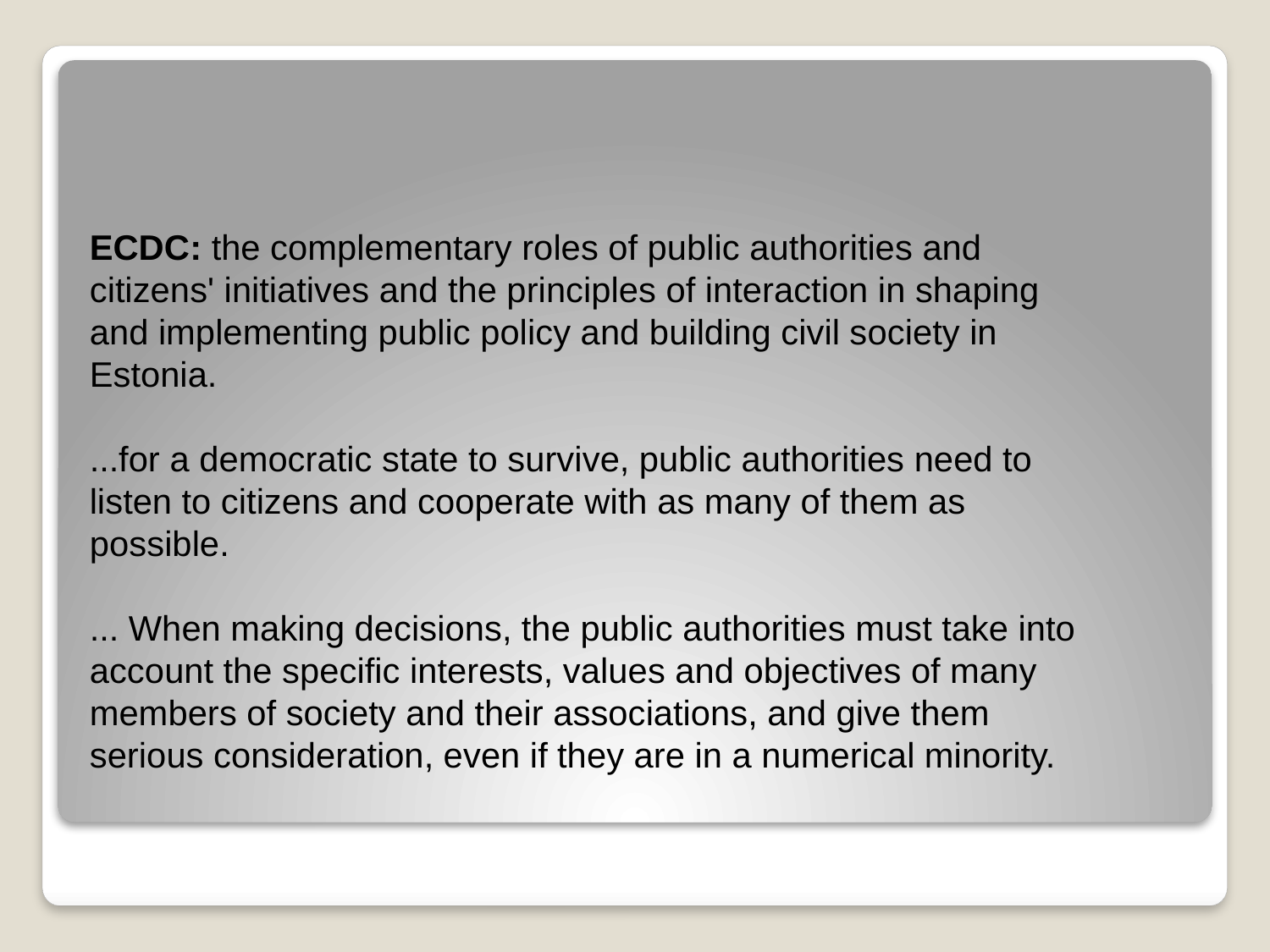

ECDC: the complementary roles of public authorities and citizens' initiatives and the principles of interaction in shaping and implementing public policy and building civil society in Estonia.

...for a democratic state to survive, public authorities need to listen to citizens and cooperate with as many of them as possible.

... When making decisions, the public authorities must take into account the specific interests, values and objectives of many members of society and their associations, and give them serious consideration, even if they are in a numerical minority.